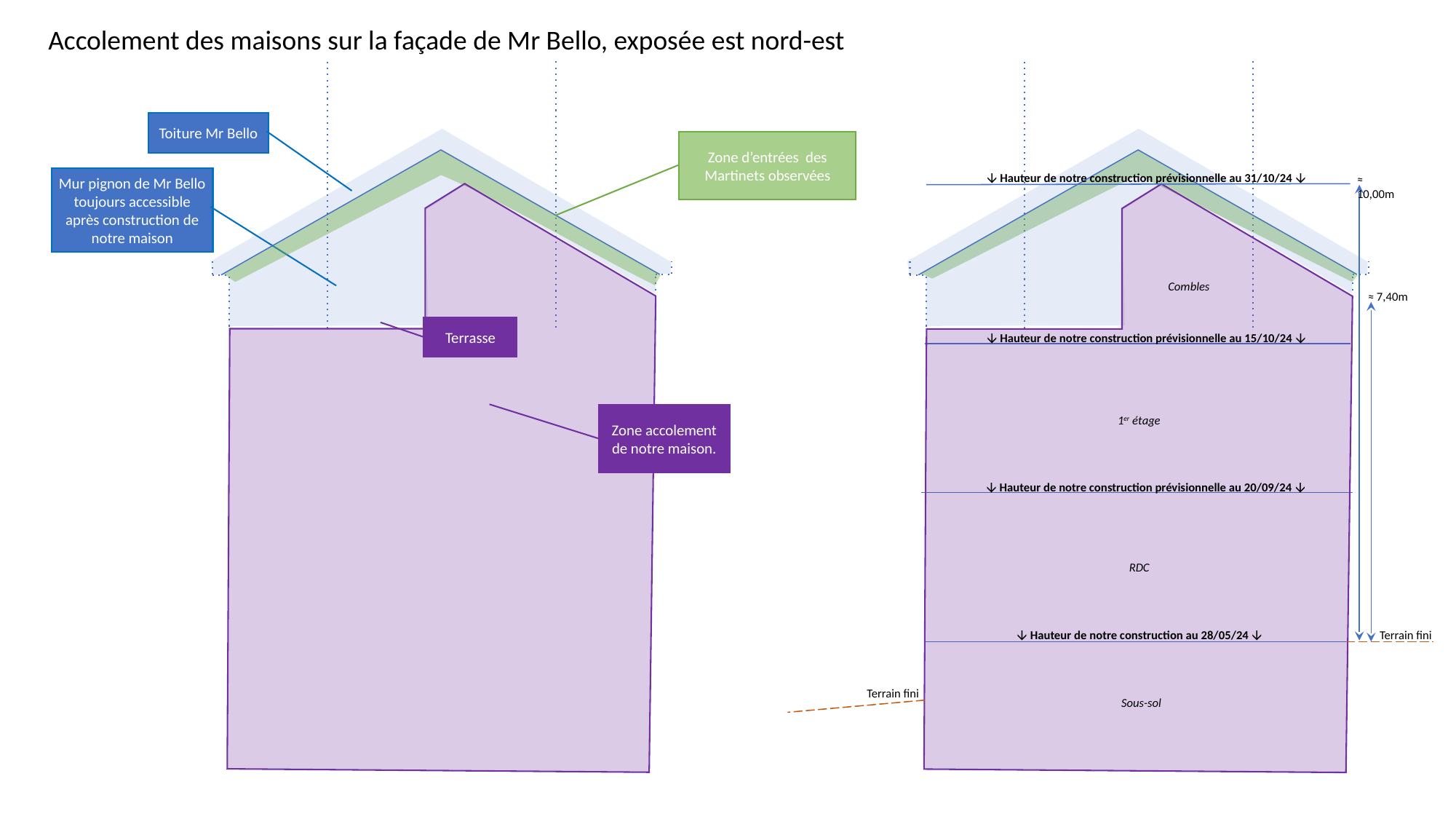

Accolement des maisons sur la façade de Mr Bello, exposée est nord-est
Toiture Mr Bello

Zone d’entrées  des Martinets observées

🡫 Hauteur de notre construction prévisionnelle au 31/10/24 🡫
≈ 10,00m
Mur pignon de Mr Bello toujours accessible après construction de notre maison

Combles
≈ 7,40m
Terrasse
🡫 Hauteur de notre construction prévisionnelle au 15/10/24 🡫
Zone accolement de notre maison.
1er étage
🡫 Hauteur de notre construction prévisionnelle au 20/09/24 🡫
RDC
🡫 Hauteur de notre construction au 28/05/24 🡫
Terrain fini
Terrain fini
Sous-sol